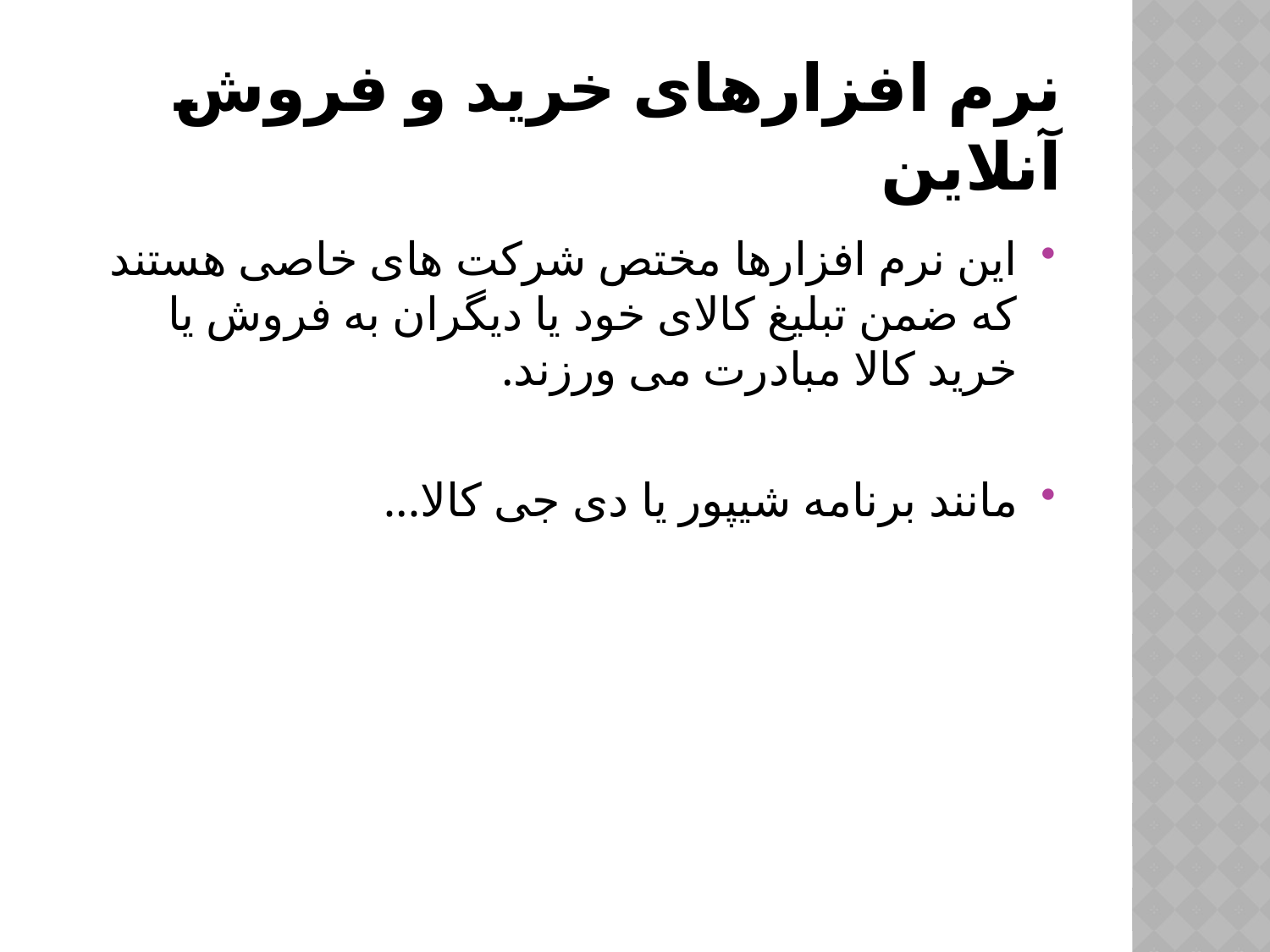

# نرم افزارهای خرید و فروش آنلاین
این نرم افزارها مختص شرکت های خاصی هستند که ضمن تبلیغ کالای خود یا دیگران به فروش یا خرید کالا مبادرت می ورزند.

مانند برنامه شیپور یا دی جی کالا...